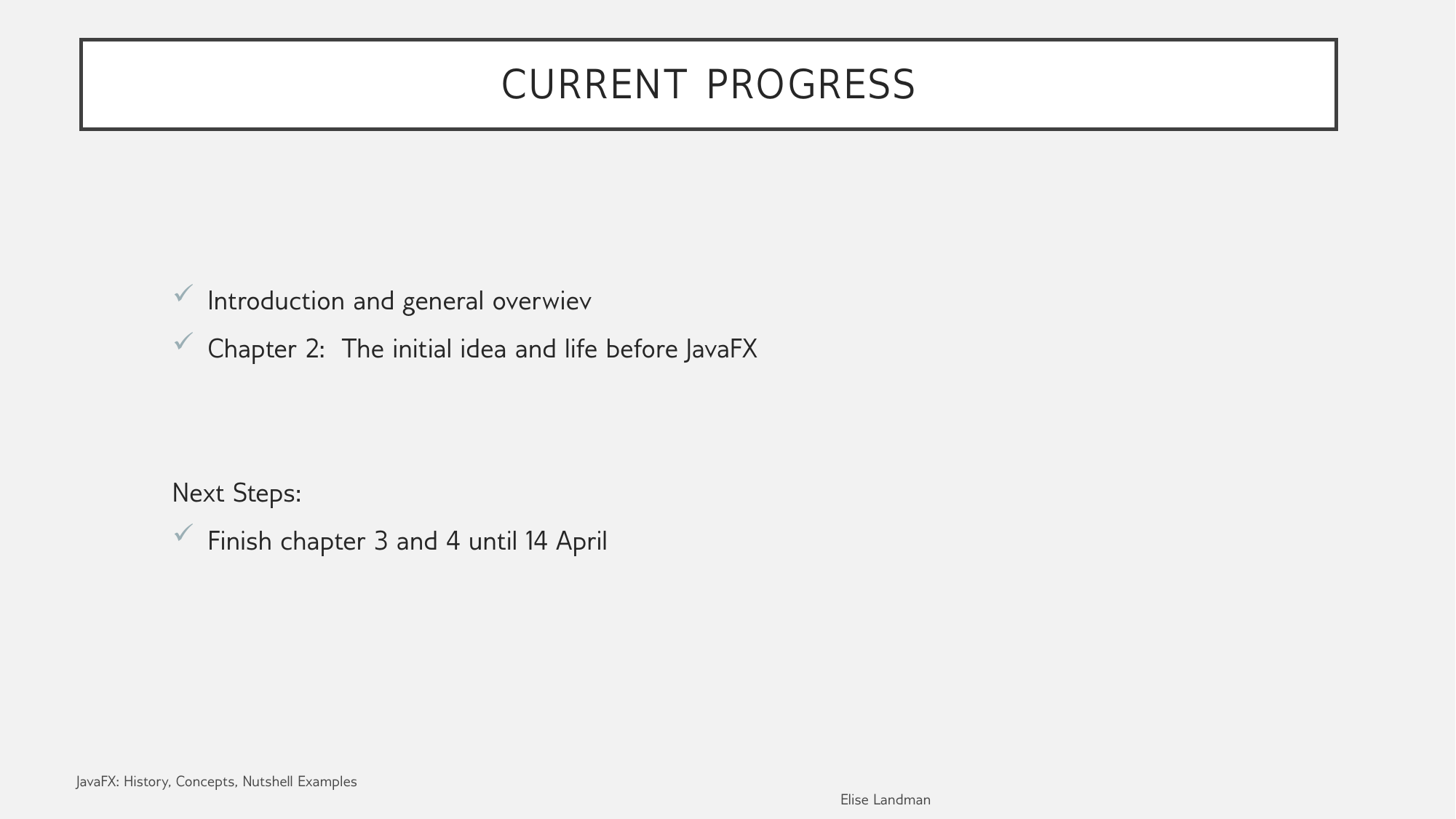

# Current Progress

 Introduction and general overwiev
 Chapter 2:  The initial idea and life before JavaFX

Next Steps:
 Finish chapter 3 and 4 until 14 April
JavaFX: History, Concepts, Nutshell Examples																	Elise Landman